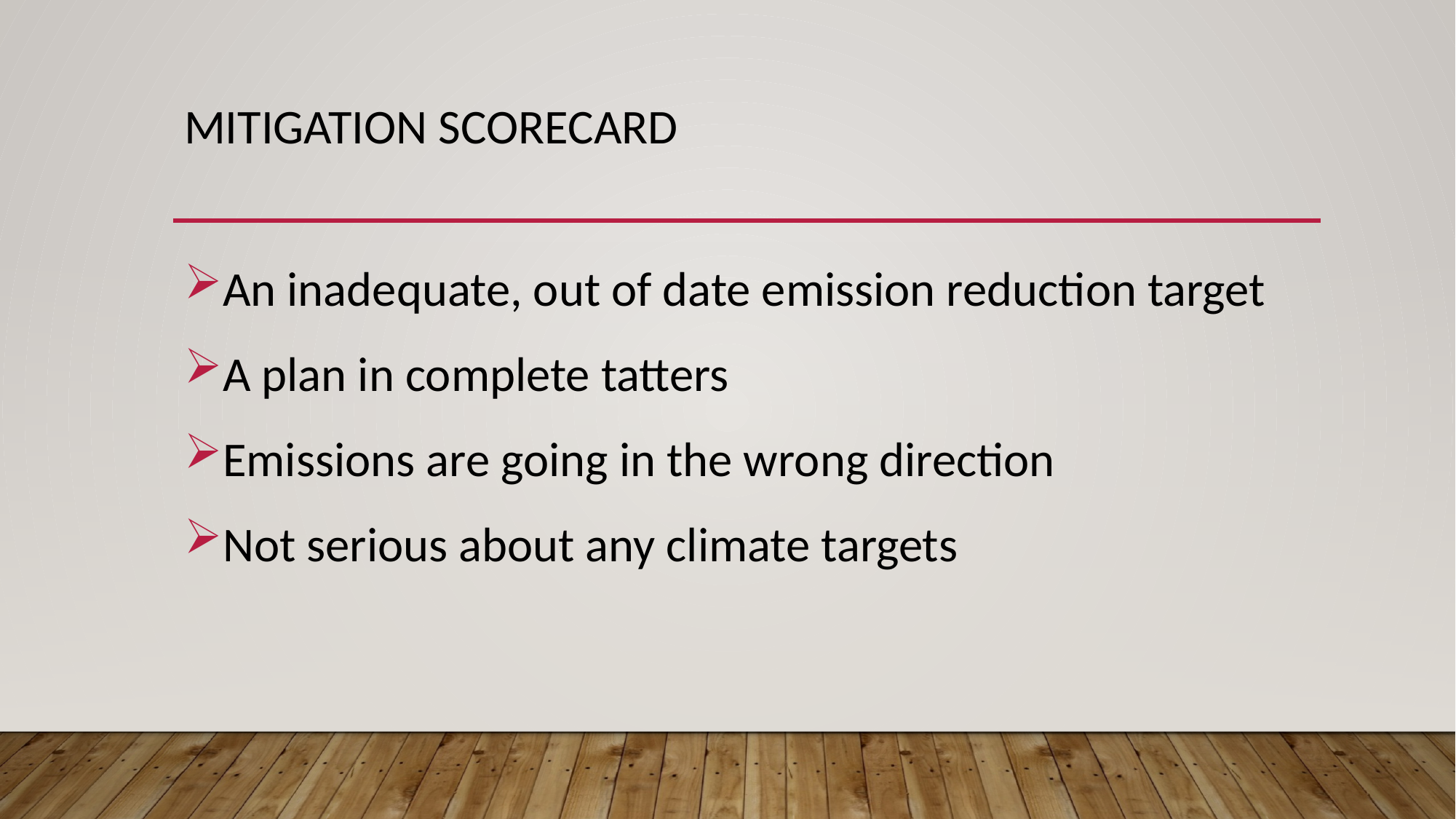

# Mitigation scorecard
An inadequate, out of date emission reduction target
A plan in complete tatters
Emissions are going in the wrong direction
Not serious about any climate targets